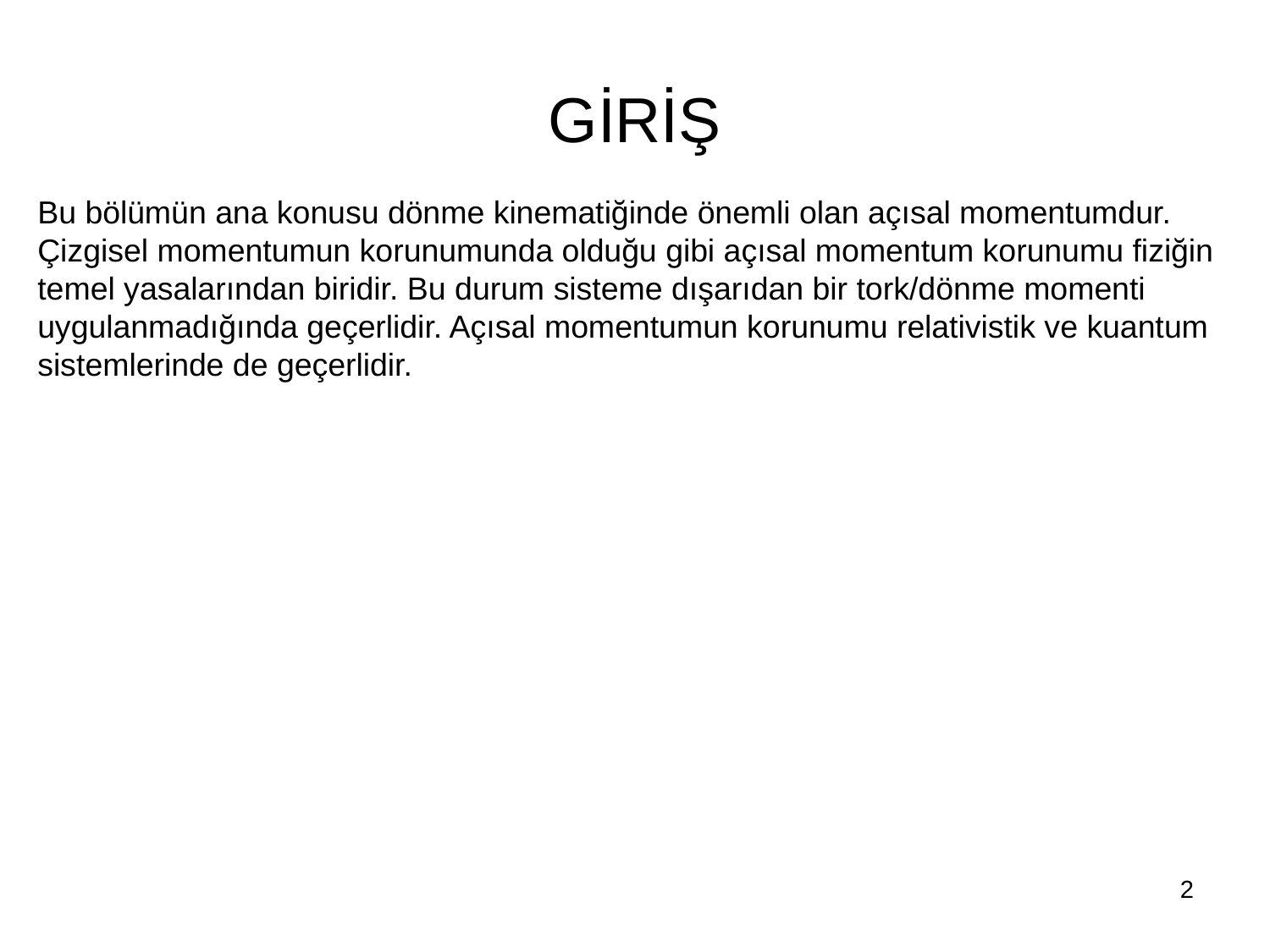

# GİRİŞ
Bu bölümün ana konusu dönme kinematiğinde önemli olan açısal momentumdur. Çizgisel momentumun korunumunda olduğu gibi açısal momentum korunumu fiziğin temel yasalarından biridir. Bu durum sisteme dışarıdan bir tork/dönme momenti uygulanmadığında geçerlidir. Açısal momentumun korunumu relativistik ve kuantum sistemlerinde de geçerlidir.
2